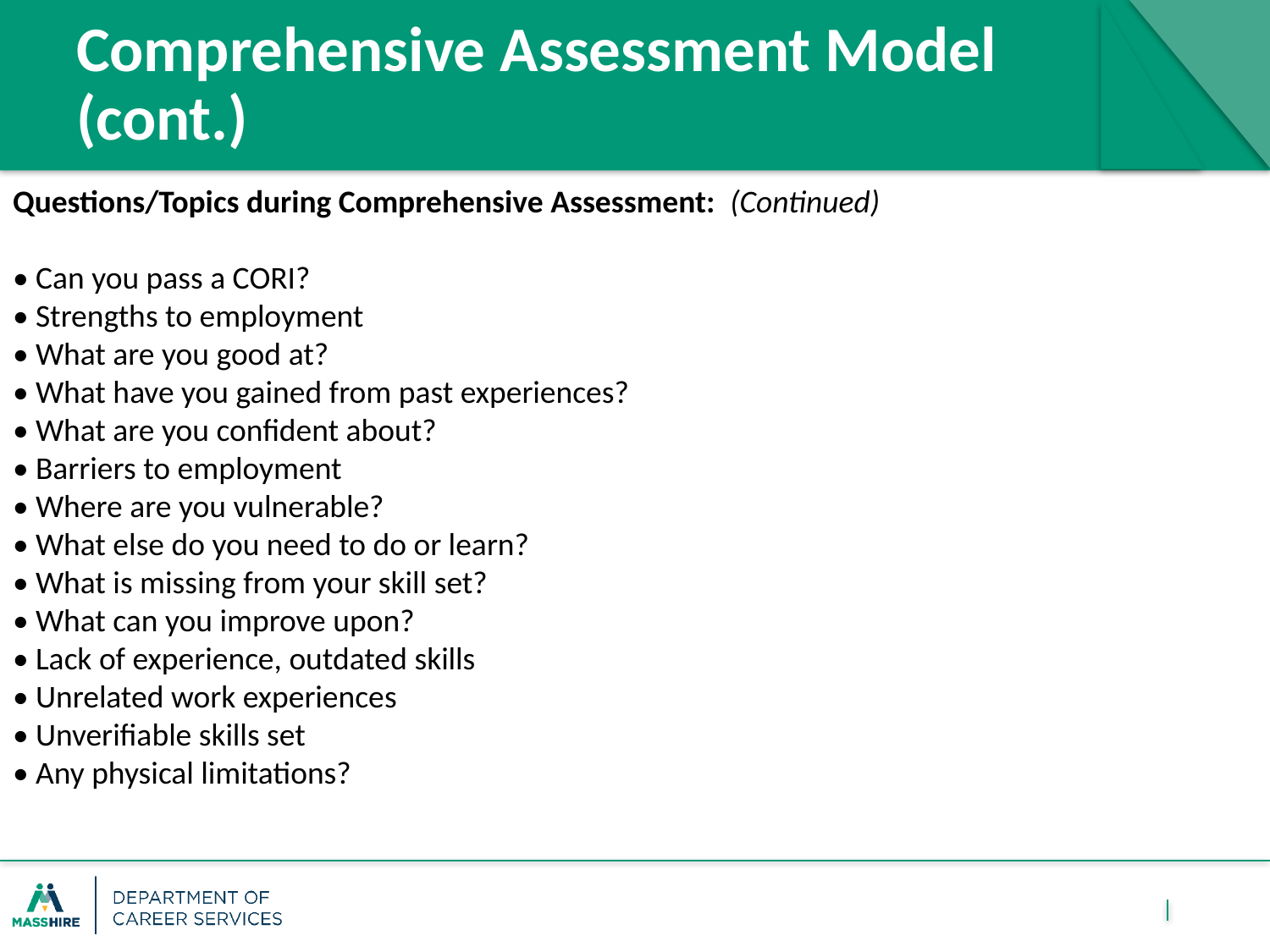

# Comprehensive Assessment Model  (cont.)
Questions/Topics during Comprehensive Assessment:  (Continued)

• Can you pass a CORI?
• Strengths to employment
• What are you good at?
• What have you gained from past experiences?
• What are you confident about?
• Barriers to employment
• Where are you vulnerable?
• What else do you need to do or learn?
• What is missing from your skill set?
• What can you improve upon?
• Lack of experience, outdated skills
• Unrelated work experiences
• Unverifiable skills set
• Any physical limitations?